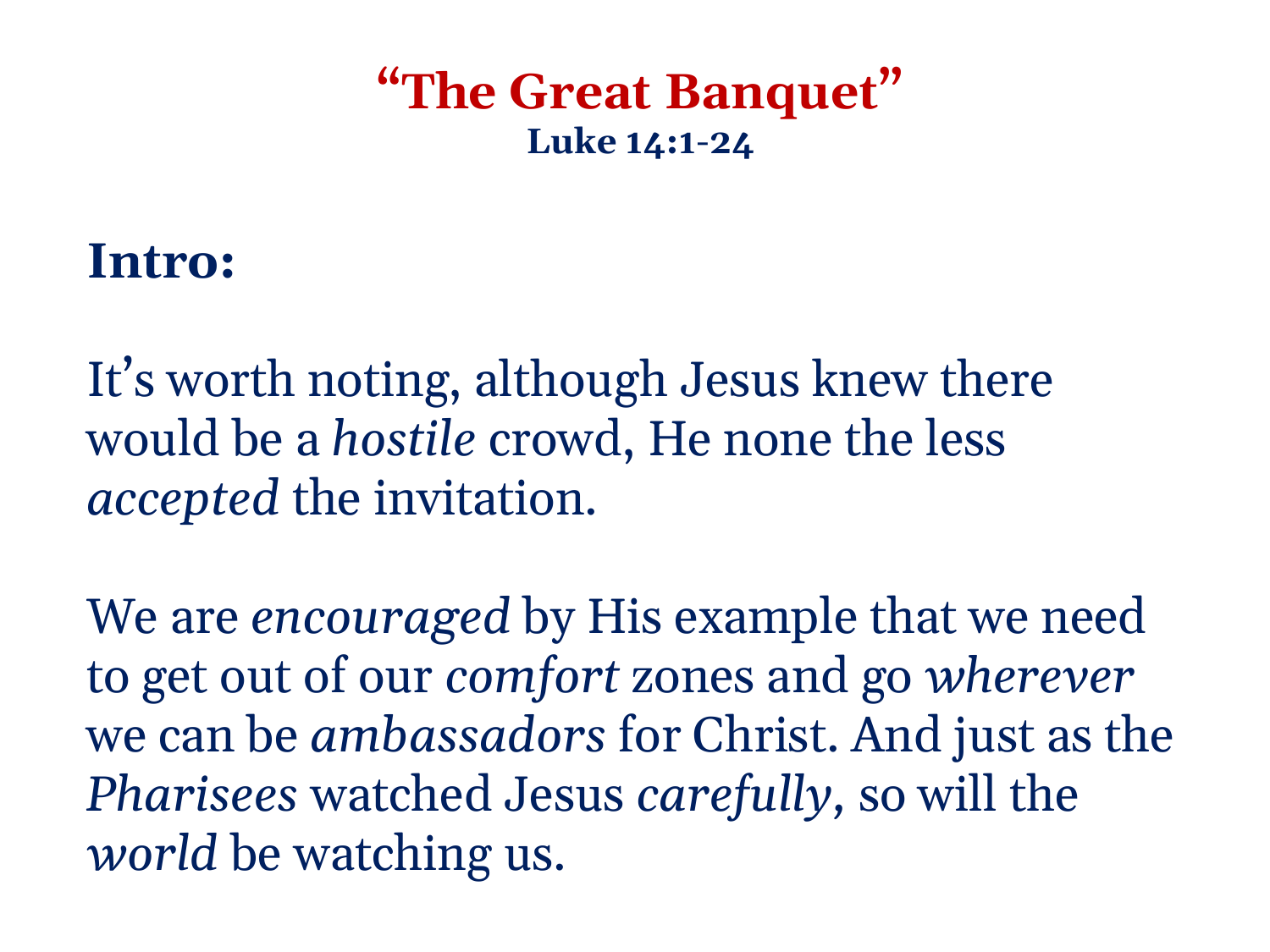

“The Great Banquet”
Luke 14:1-24
Intro:

It’s worth noting, although Jesus knew there would be a hostile crowd, He none the less accepted the invitation.

We are encouraged by His example that we need to get out of our comfort zones and go wherever we can be ambassadors for Christ. And just as the Pharisees watched Jesus carefully, so will the world be watching us.